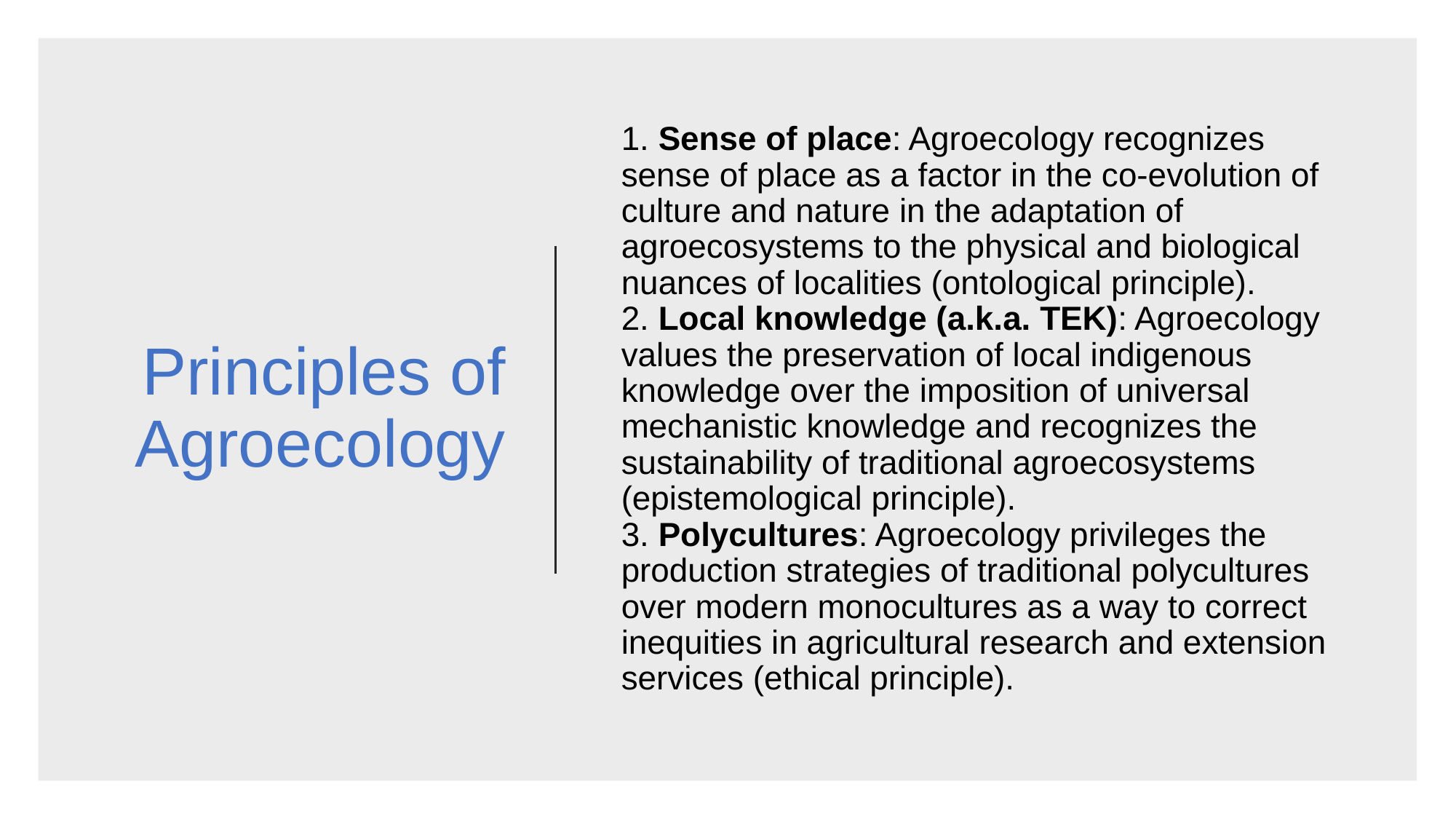

# Principles of Agroecology
1. Sense of place: Agroecology recognizes sense of place as a factor in the co-evolution of culture and nature in the adaptation of agroecosystems to the physical and biological nuances of localities (ontological principle).
2. Local knowledge (a.k.a. TEK): Agroecology values the preservation of local indigenous knowledge over the imposition of universal mechanistic knowledge and recognizes the sustainability of traditional agroecosystems (epistemological principle).
3. Polycultures: Agroecology privileges the production strategies of traditional polycultures over modern monocultures as a way to correct inequities in agricultural research and extension services (ethical principle).